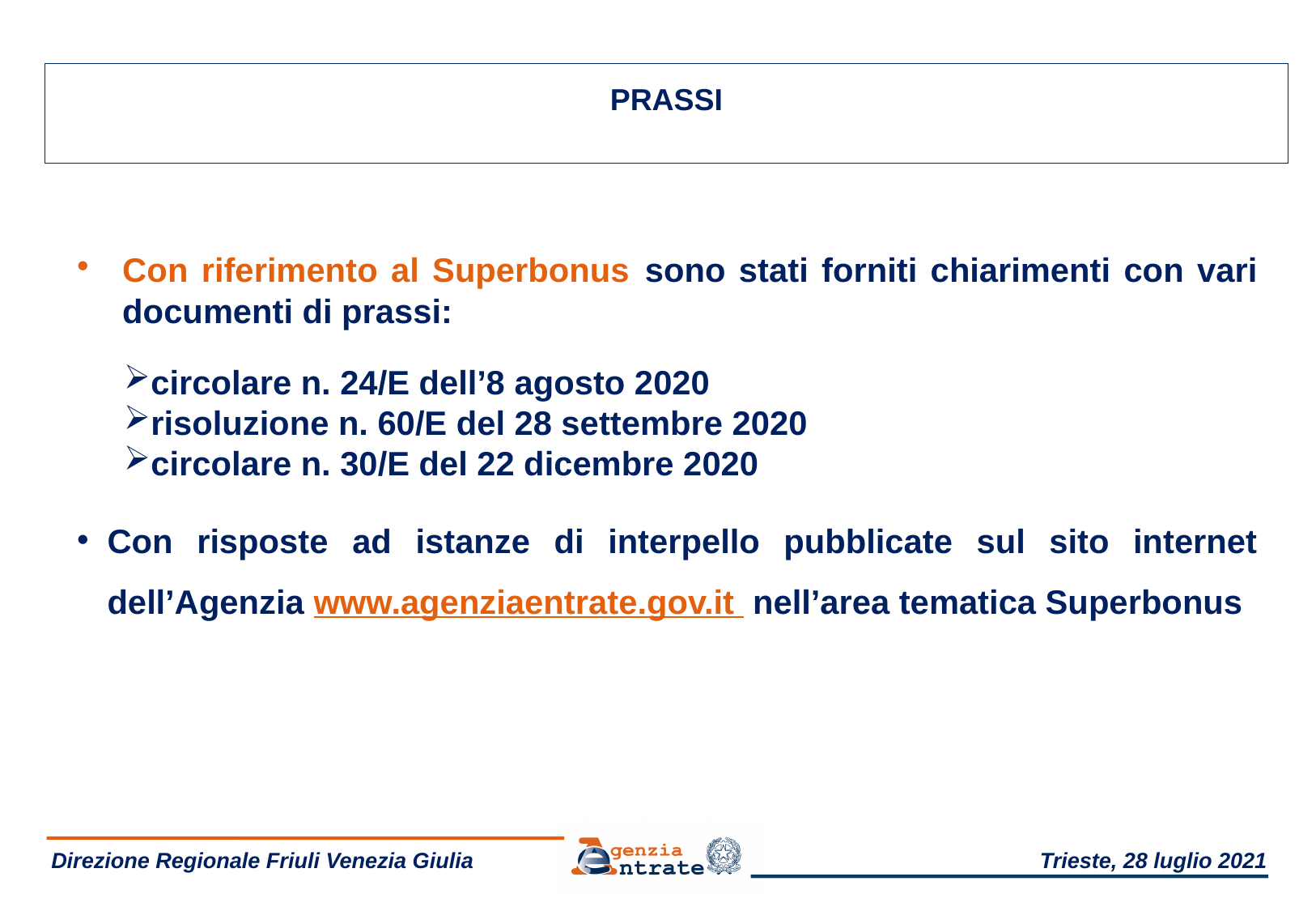

PRASSI

Con riferimento al Superbonus sono stati forniti chiarimenti con vari documenti di prassi:
circolare n. 24/E dell’8 agosto 2020
risoluzione n. 60/E del 28 settembre 2020
circolare n. 30/E del 22 dicembre 2020
Con risposte ad istanze di interpello pubblicate sul sito internet dell’Agenzia www.agenziaentrate.gov.it  nell’area tematica Superbonus

 Direzione Regionale Friuli Venezia Giulia
Trieste, 28 luglio 2021